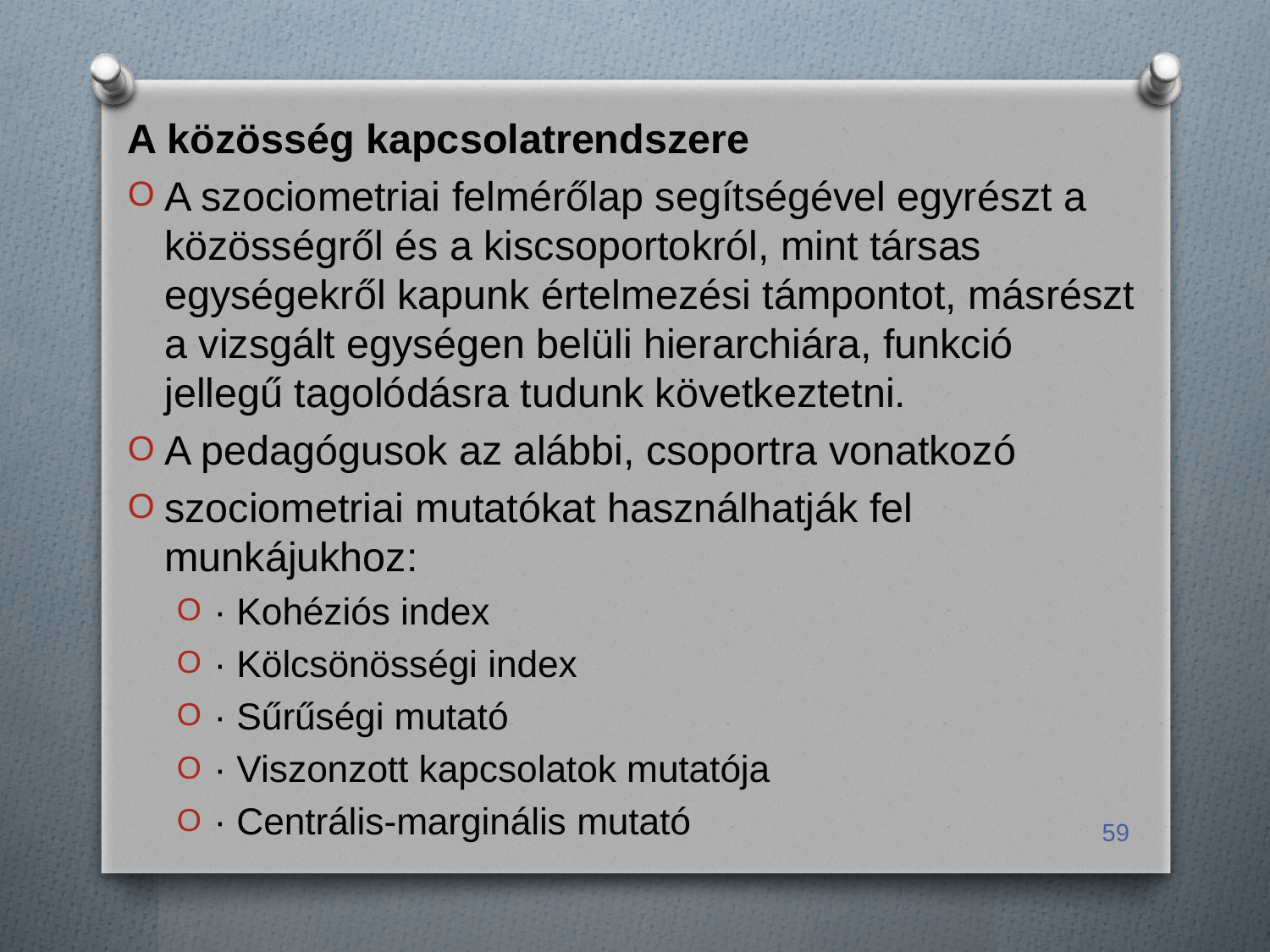

A közösség kapcsolatrendszere
A szociometriai felmérőlap segítségével egyrészt a közösségről és a kiscsoportokról, mint társas egységekről kapunk értelmezési támpontot, másrészt a vizsgált egységen belüli hierarchiára, funkció jellegű tagolódásra tudunk következtetni.
A pedagógusok az alábbi, csoportra vonatkozó
szociometriai mutatókat használhatják fel munkájukhoz:
· Kohéziós index
· Kölcsönösségi index
· Sűrűségi mutató
· Viszonzott kapcsolatok mutatója
· Centrális-marginális mutató
59